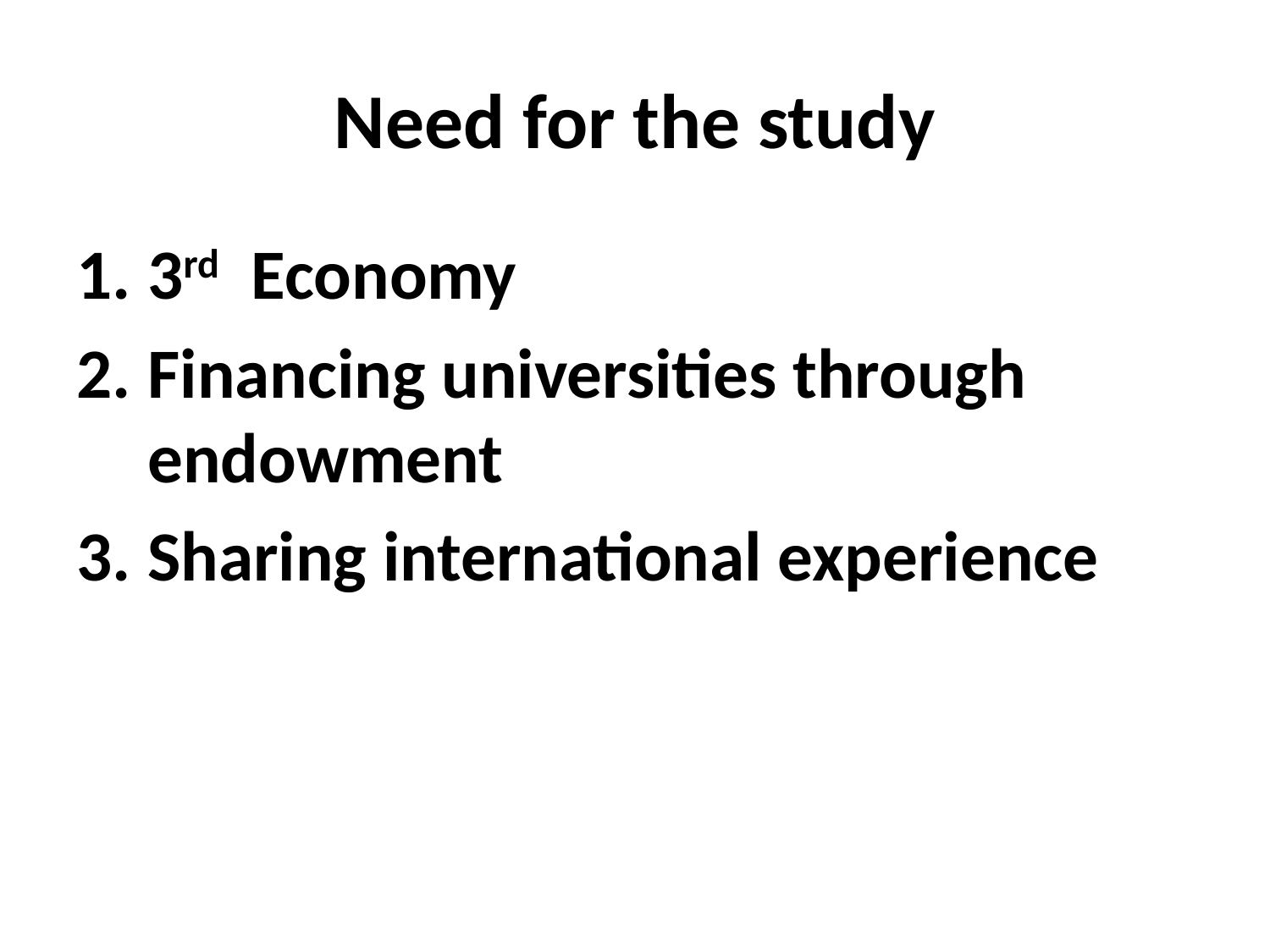

# Need for the study
3rd  Economy
Financing universities through endowment
Sharing international experience